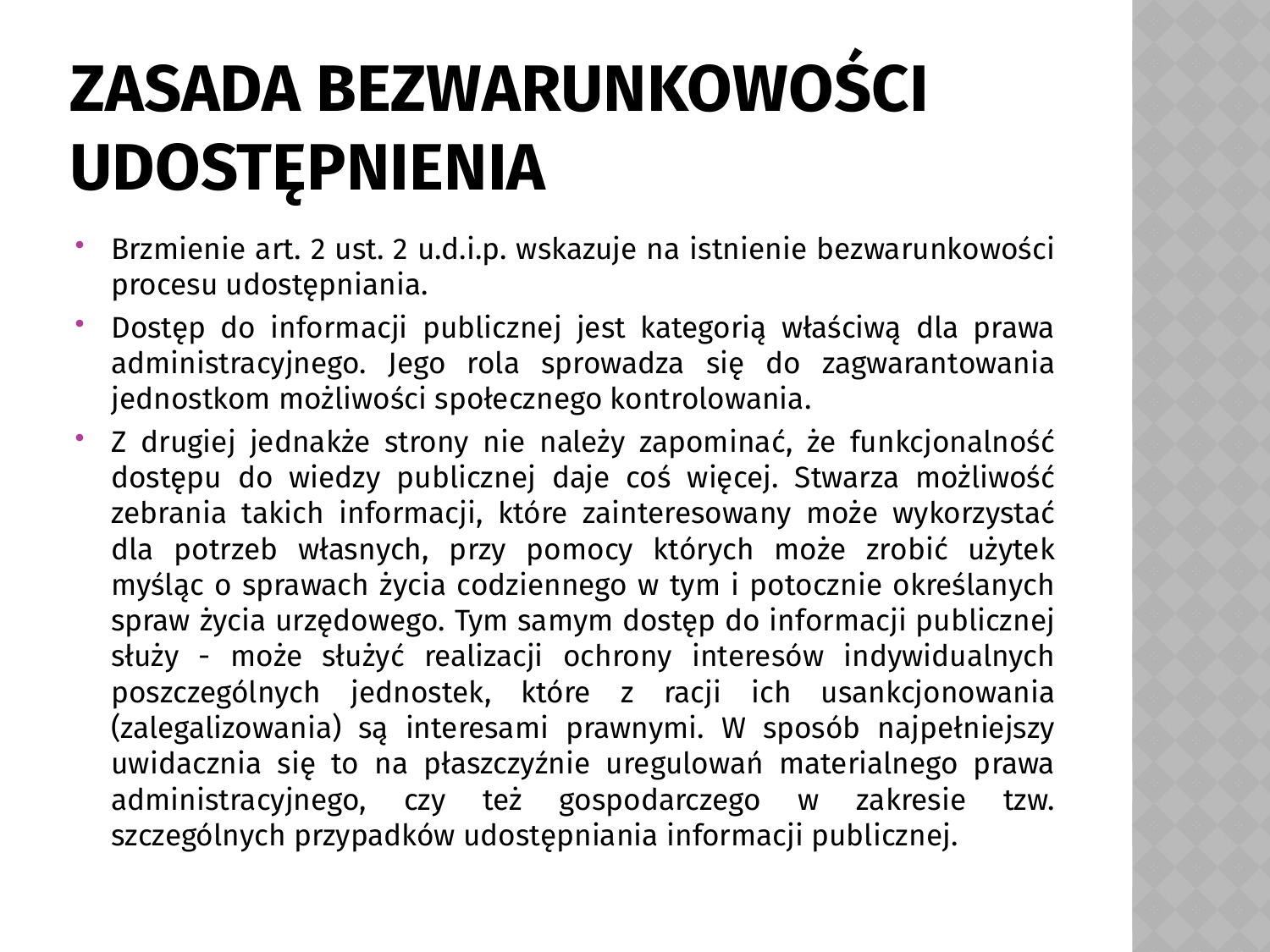

# Zasada bezwarunkowości udostępnienia
Brzmienie art. 2 ust. 2 u.d.i.p. wskazuje na istnienie bezwarunkowości procesu udostępniania.
Dostęp do informacji publicznej jest kategorią właściwą dla prawa administracyjnego. Jego rola sprowadza się do zagwarantowania jednostkom możliwości społecznego kontrolowania.
Z drugiej jednakże strony nie należy zapominać, że funkcjonalność dostępu do wiedzy publicznej daje coś więcej. Stwarza możliwość zebrania takich informacji, które zainteresowany może wykorzystać dla potrzeb własnych, przy pomocy których może zrobić użytek myśląc o sprawach życia codziennego w tym i potocznie określanych spraw życia urzędowego. Tym samym dostęp do informacji publicznej służy - może służyć realizacji ochrony interesów indywidualnych poszczególnych jednostek, które z racji ich usankcjonowania (zalegalizowania) są interesami prawnymi. W sposób najpełniejszy uwidacznia się to na płaszczyźnie uregulowań materialnego prawa administracyjnego, czy też gospodarczego w zakresie tzw. szczególnych przypadków udostępniania informacji publicznej.